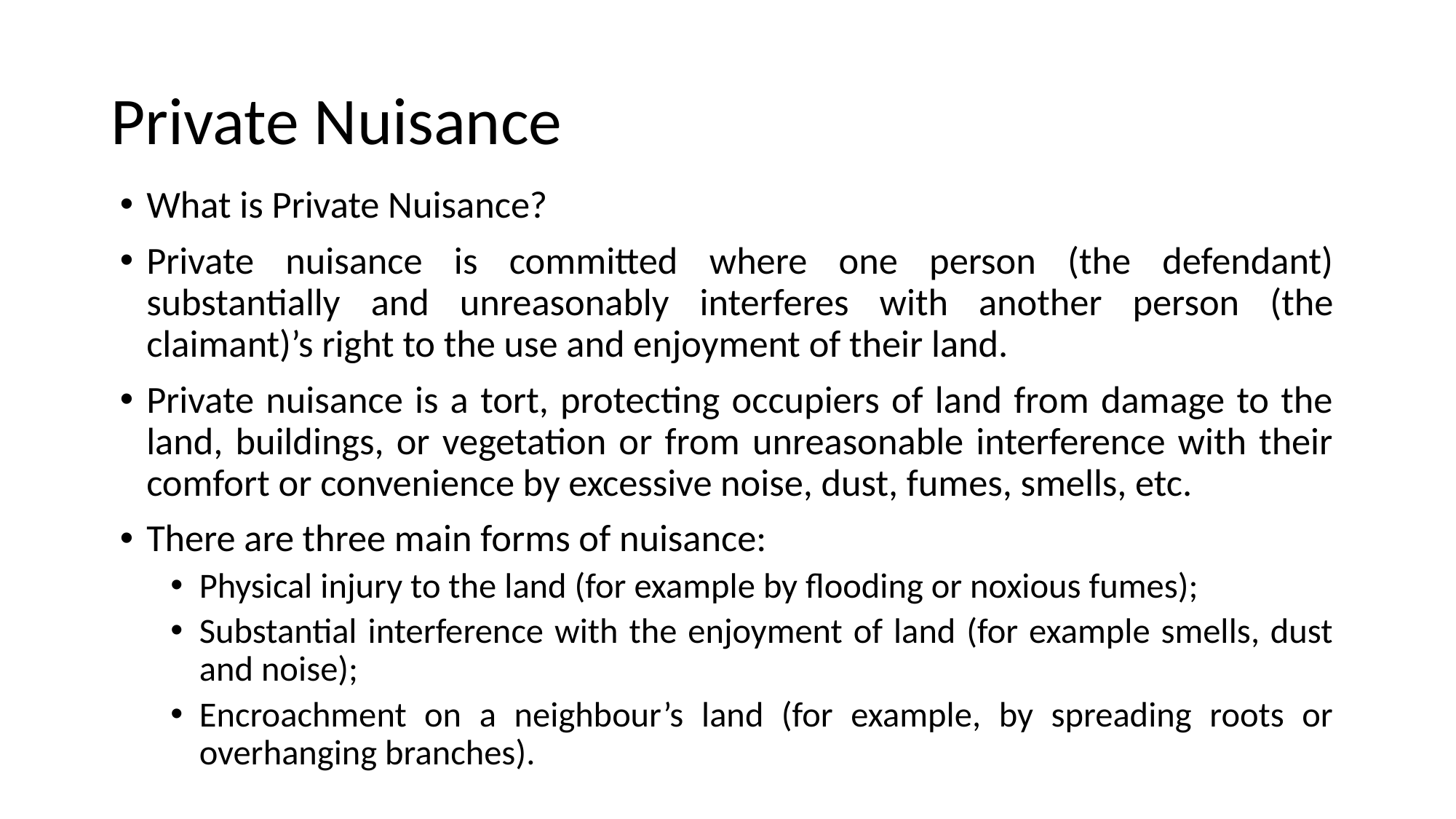

# Private Nuisance
What is Private Nuisance?
Private nuisance is committed where one person (the defendant) substantially and unreasonably interferes with another person (the claimant)’s right to the use and enjoyment of their land.
Private nuisance is a tort, protecting occupiers of land from damage to the land, buildings, or vegetation or from unreasonable interference with their comfort or convenience by excessive noise, dust, fumes, smells, etc.
There are three main forms of nuisance:
Physical injury to the land (for example by flooding or noxious fumes);
Substantial interference with the enjoyment of land (for example smells, dust and noise);
Encroachment on a neighbour’s land (for example, by spreading roots or overhanging branches).